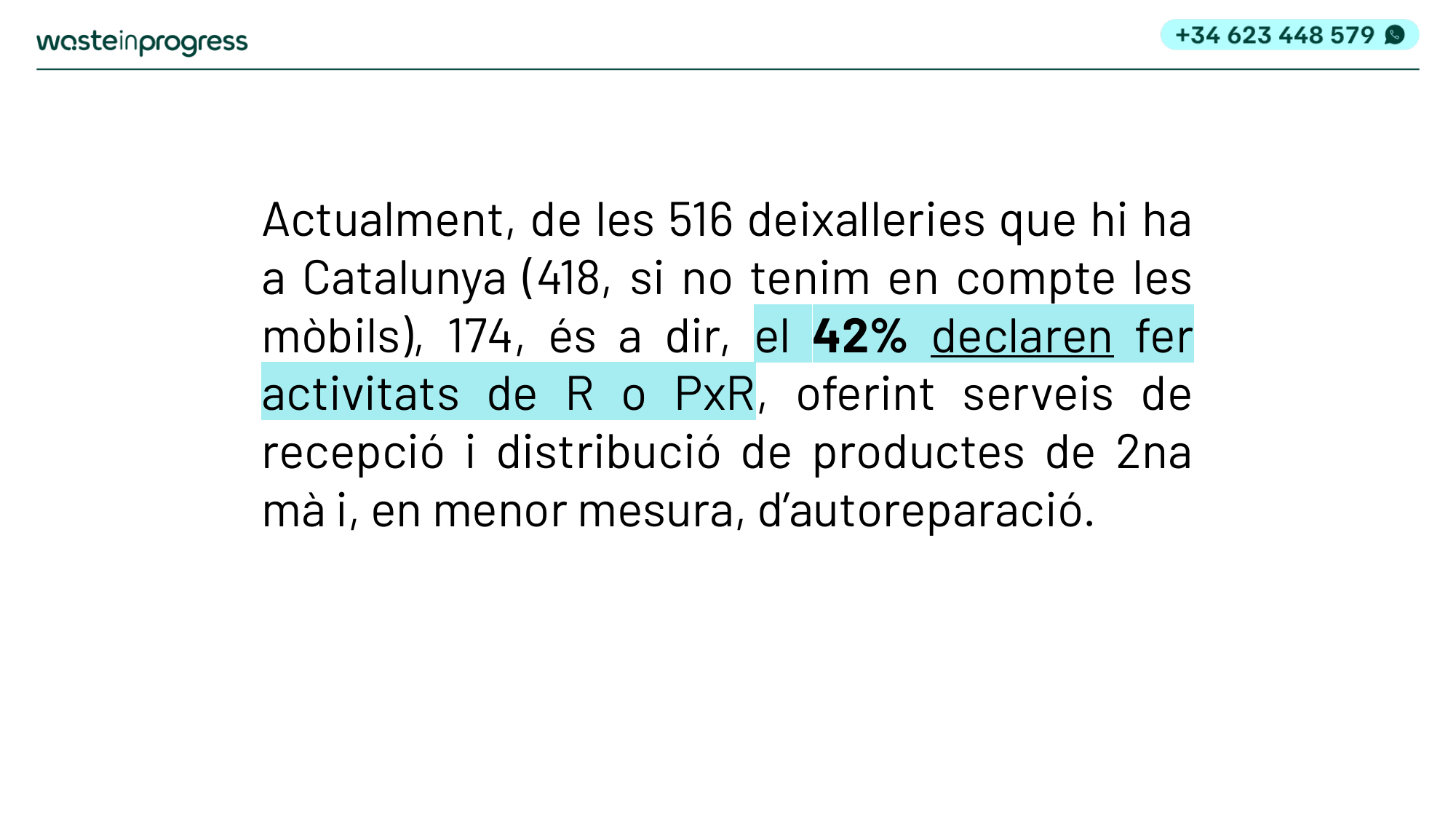

Actualment, de les 516 deixalleries que hi ha a Catalunya (418, si no tenim en compte les mòbils), 174, és a dir, el 42% declaren fer activitats de R o PxR, oferint serveis de recepció i distribució de productes de 2na mà i, en menor mesura, d’autoreparació.